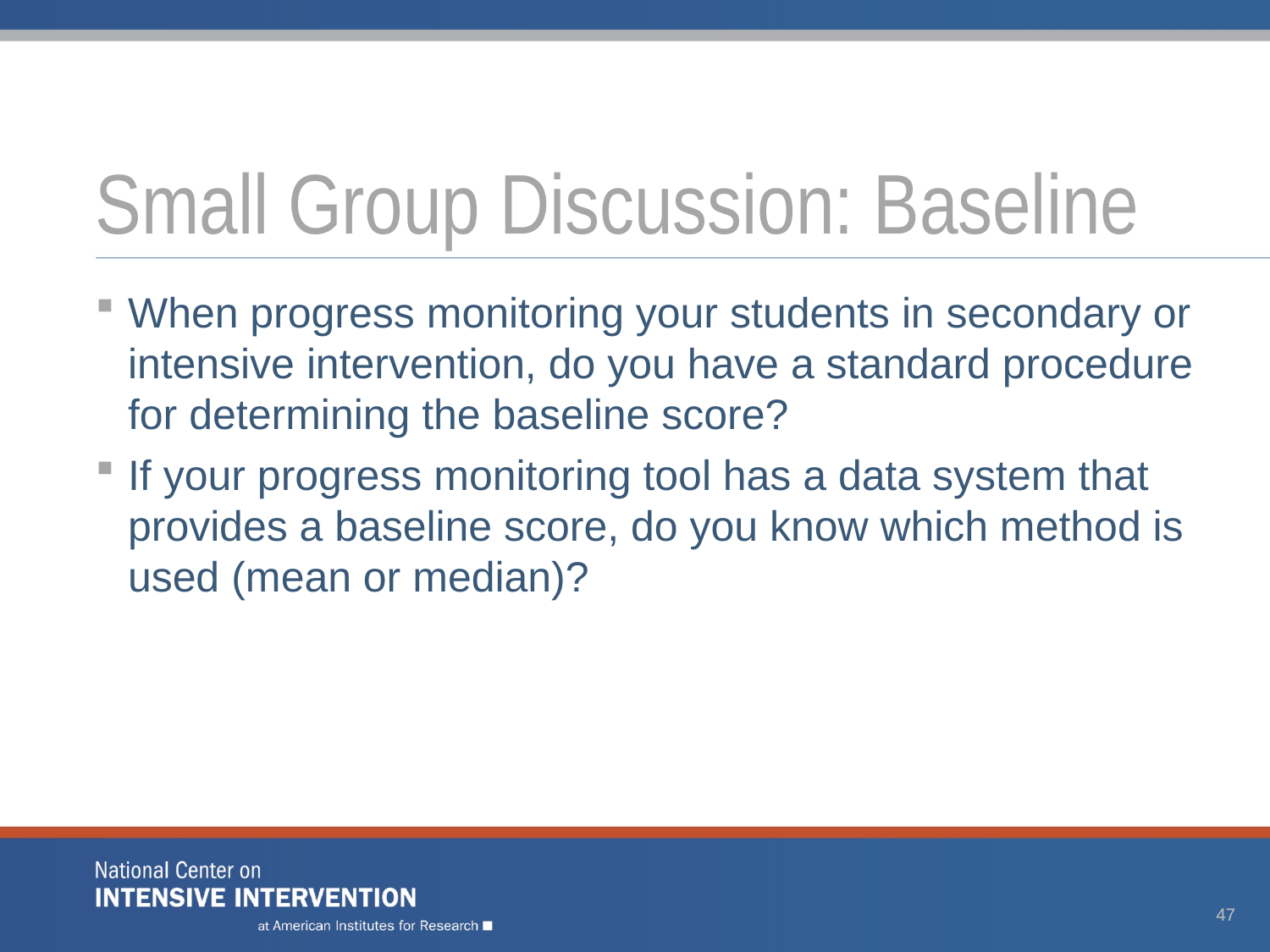

# Small Group Discussion: Baseline
When progress monitoring your students in secondary or intensive intervention, do you have a standard procedure for determining the baseline score?
If your progress monitoring tool has a data system that provides a baseline score, do you know which method is used (mean or median)?

47